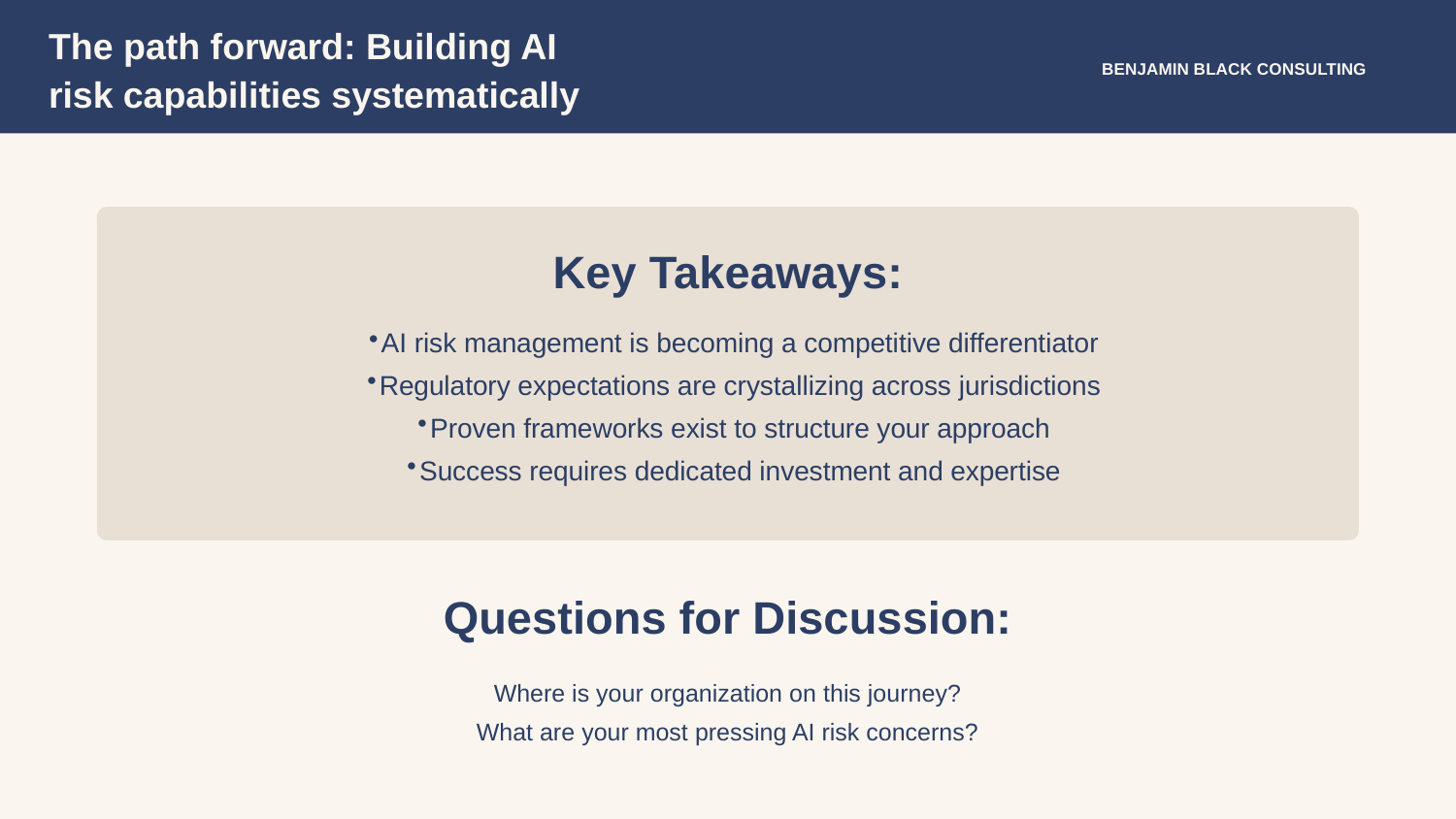

The path forward: Building AI risk capabilities systematically
BENJAMIN BLACK CONSULTING

Key Takeaways:
AI risk management is becoming a competitive differentiator
Regulatory expectations are crystallizing across jurisdictions
Proven frameworks exist to structure your approach
Success requires dedicated investment and expertise
Questions for Discussion:
Where is your organization on this journey?
What are your most pressing AI risk concerns?